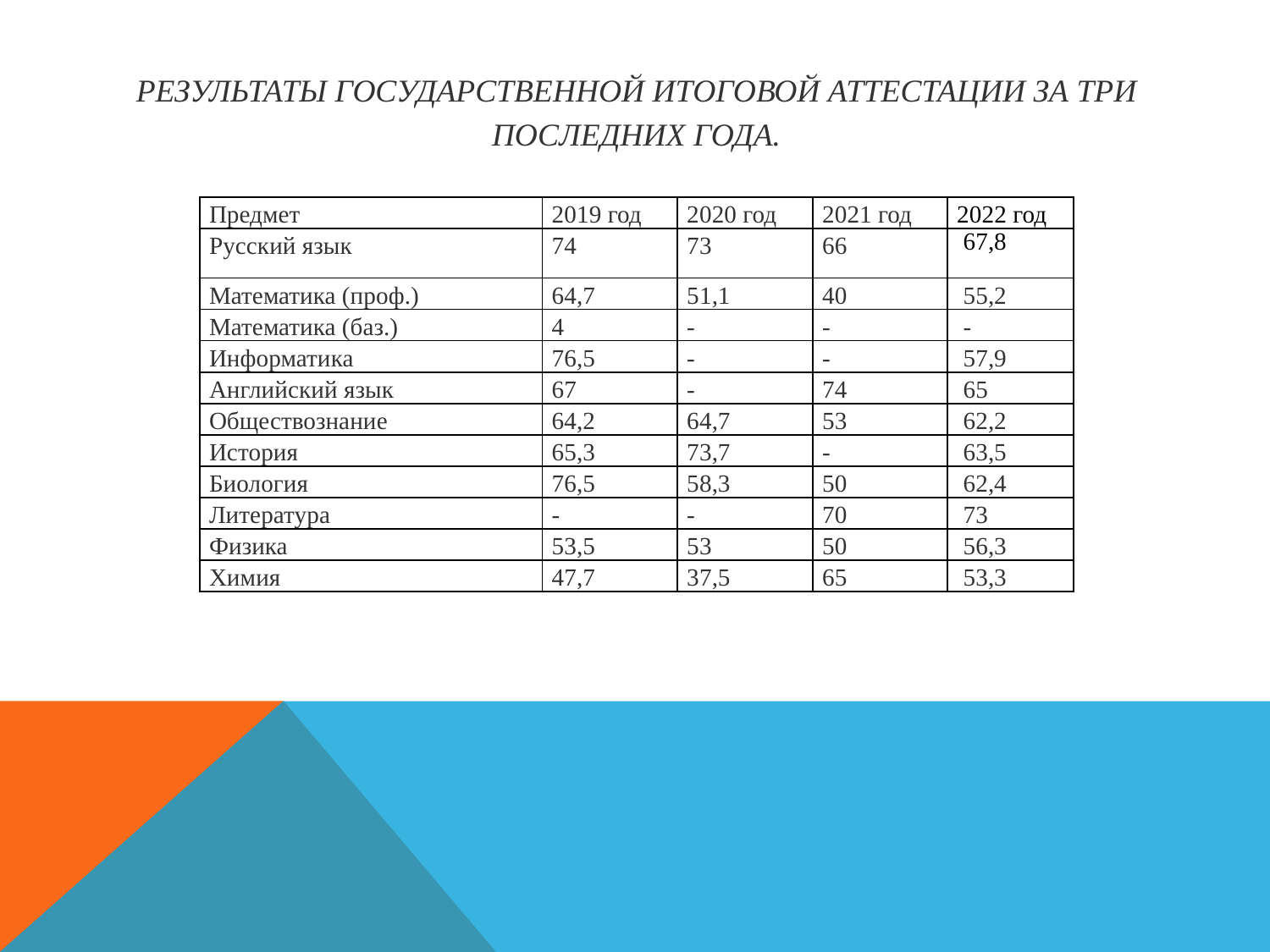

# Результаты государственной итоговой аттестации за три последних года.
| Предмет | 2019 год | 2020 год | 2021 год | 2022 год |
| --- | --- | --- | --- | --- |
| Русский язык | 74 | 73 | 66 | 67,8 |
| Математика (проф.) | 64,7 | 51,1 | 40 | 55,2 |
| Математика (баз.) | 4 | - | - | - |
| Информатика | 76,5 | - | - | 57,9 |
| Английский язык | 67 | - | 74 | 65 |
| Обществознание | 64,2 | 64,7 | 53 | 62,2 |
| История | 65,3 | 73,7 | - | 63,5 |
| Биология | 76,5 | 58,3 | 50 | 62,4 |
| Литература | - | - | 70 | 73 |
| Физика | 53,5 | 53 | 50 | 56,3 |
| Химия | 47,7 | 37,5 | 65 | 53,3 |